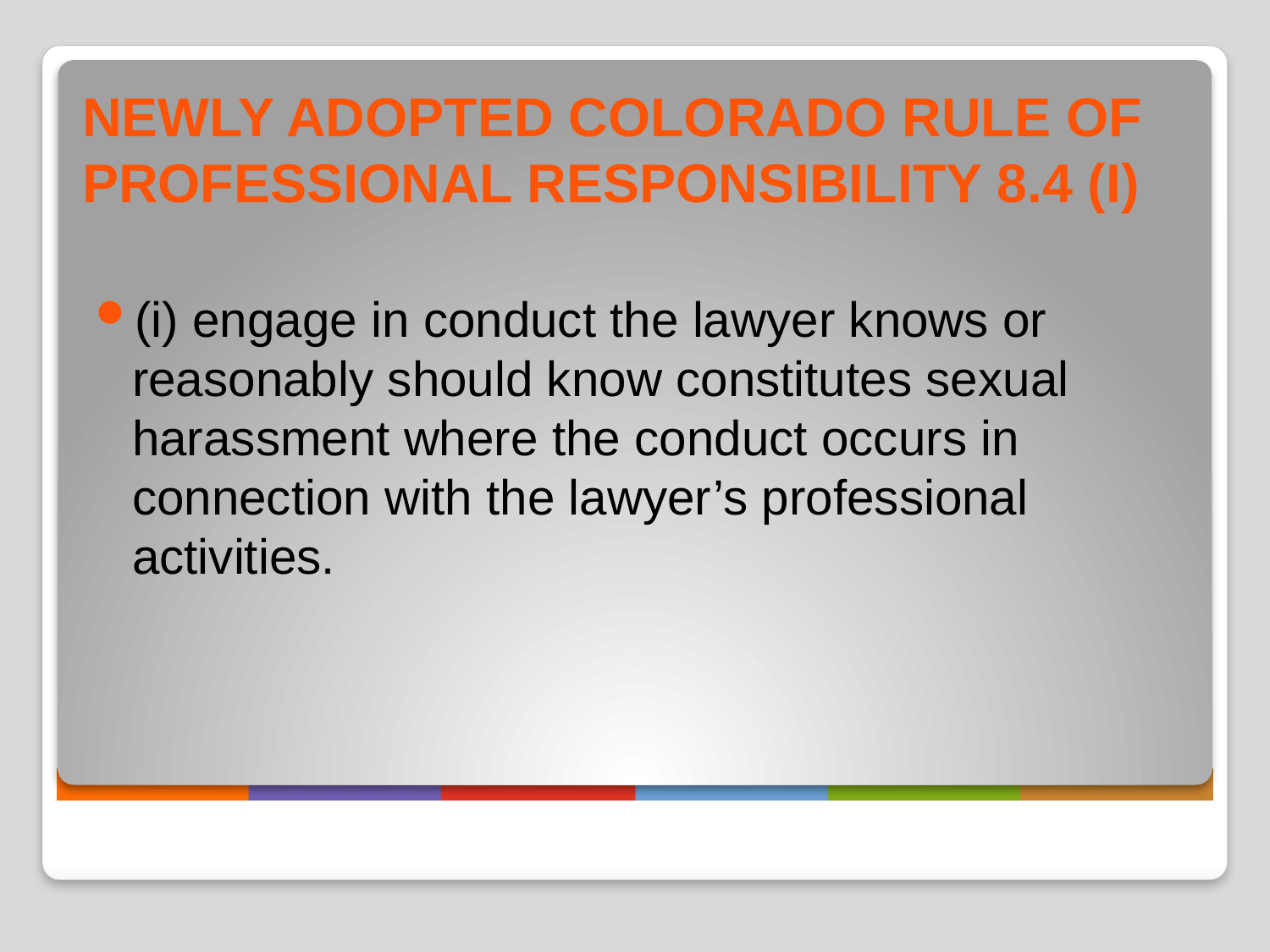

# NEWLY ADOPTED COLORADO RULE OF PROFESSIONAL RESPONSIBILITY 8.4 (I)
(i) engage in conduct the lawyer knows or reasonably should know constitutes sexual harassment where the conduct occurs in connection with the lawyer’s professional activities.